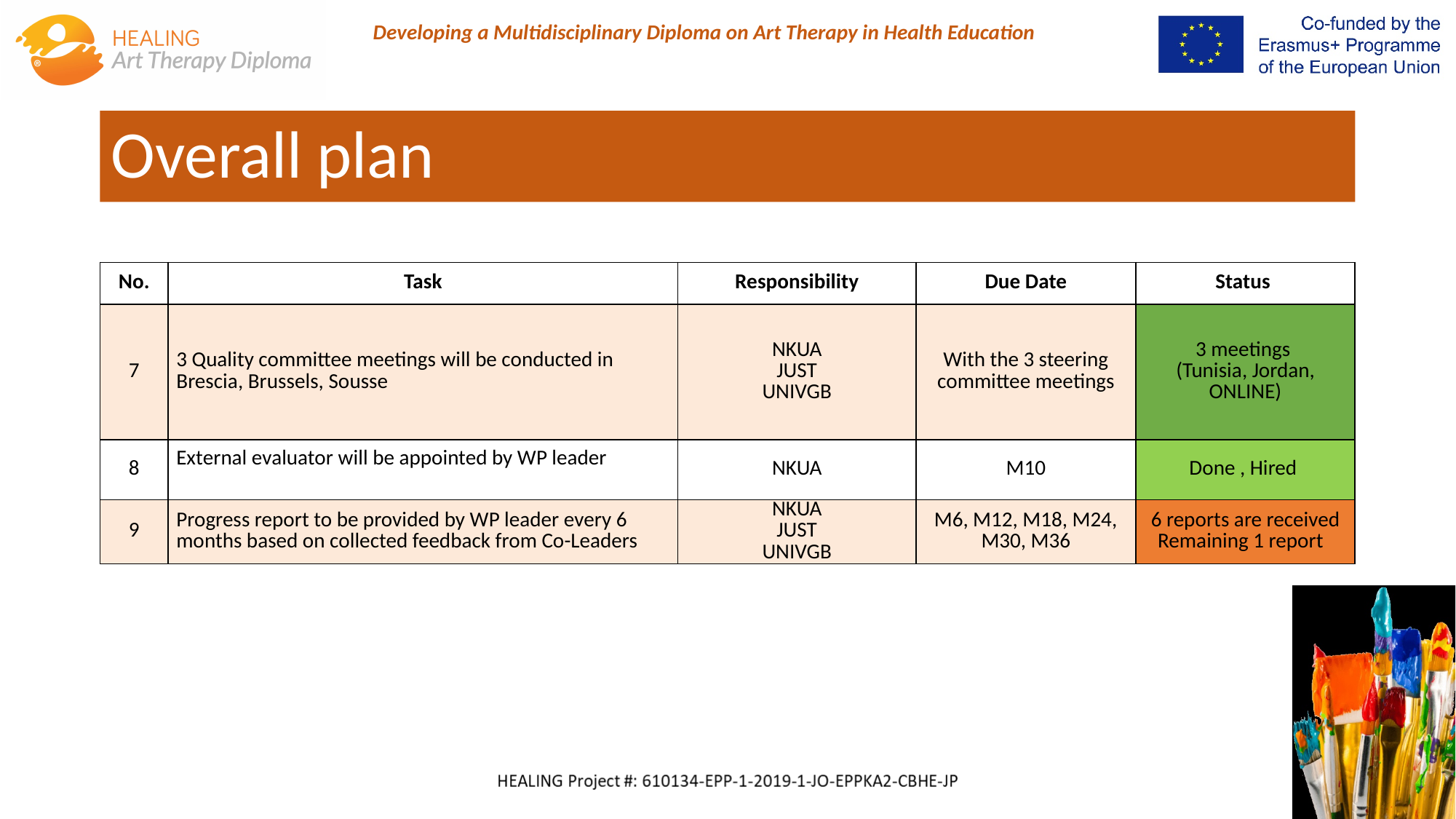

# Overall plan
| No. | Task | Responsibility | Due Date | Status |
| --- | --- | --- | --- | --- |
| 7 | 3 Quality committee meetings will be conducted in Brescia, Brussels, Sousse | NKUA JUST UNIVGB | With the 3 steering committee meetings | 3 meetings (Tunisia, Jordan, ONLINE) |
| 8 | External evaluator will be appointed by WP leader | NKUA | M10 | Done , Hired |
| 9 | Progress report to be provided by WP leader every 6 months based on collected feedback from Co-Leaders | NKUA JUST UNIVGB | M6, M12, M18, M24, M30, M36 | 6 reports are received Remaining 1 report |